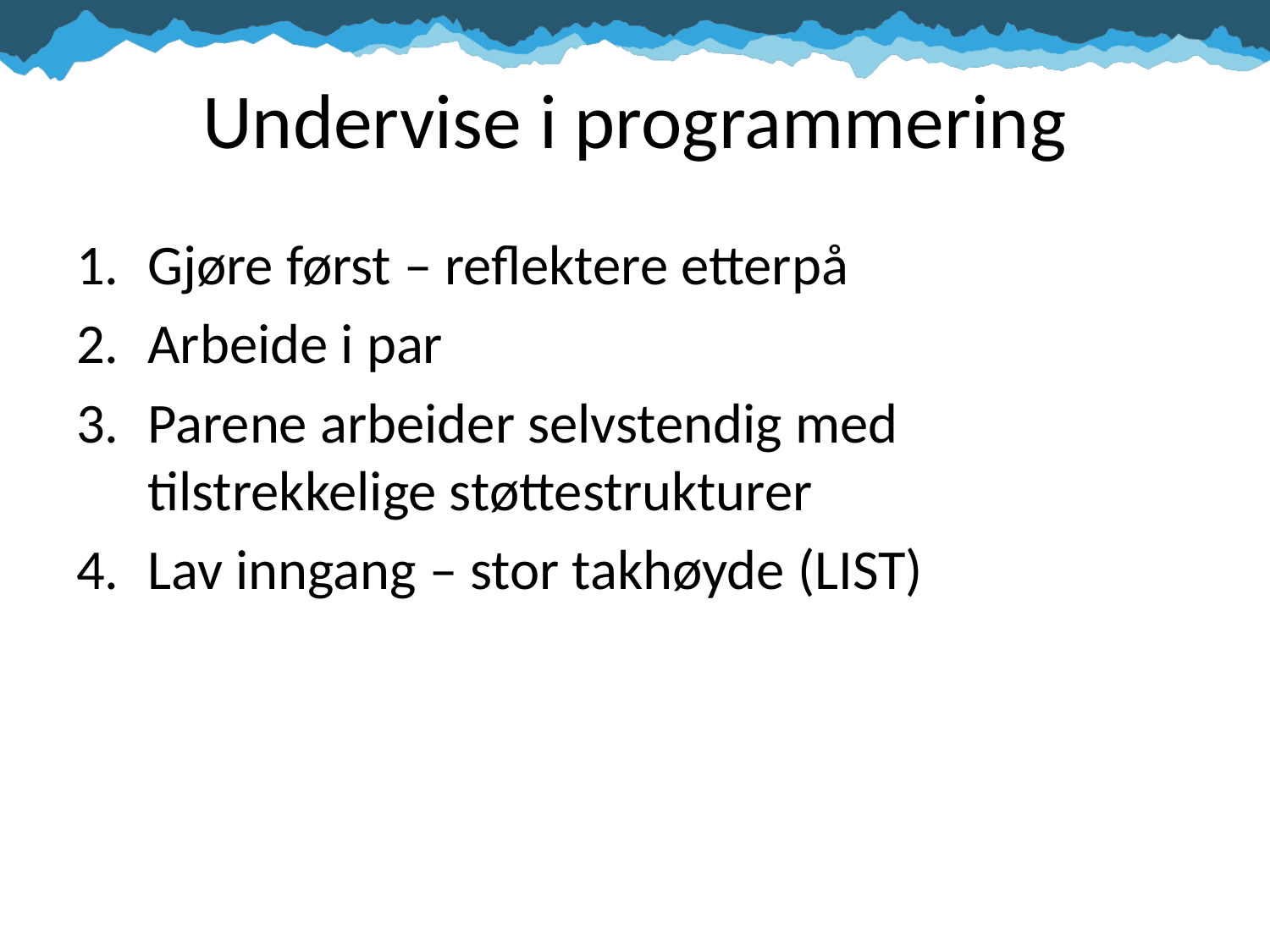

# Undervise i programmering
Gjøre først – reflektere etterpå
Arbeide i par
Parene arbeider selvstendig med tilstrekkelige støttestrukturer
Lav inngang – stor takhøyde (LIST)